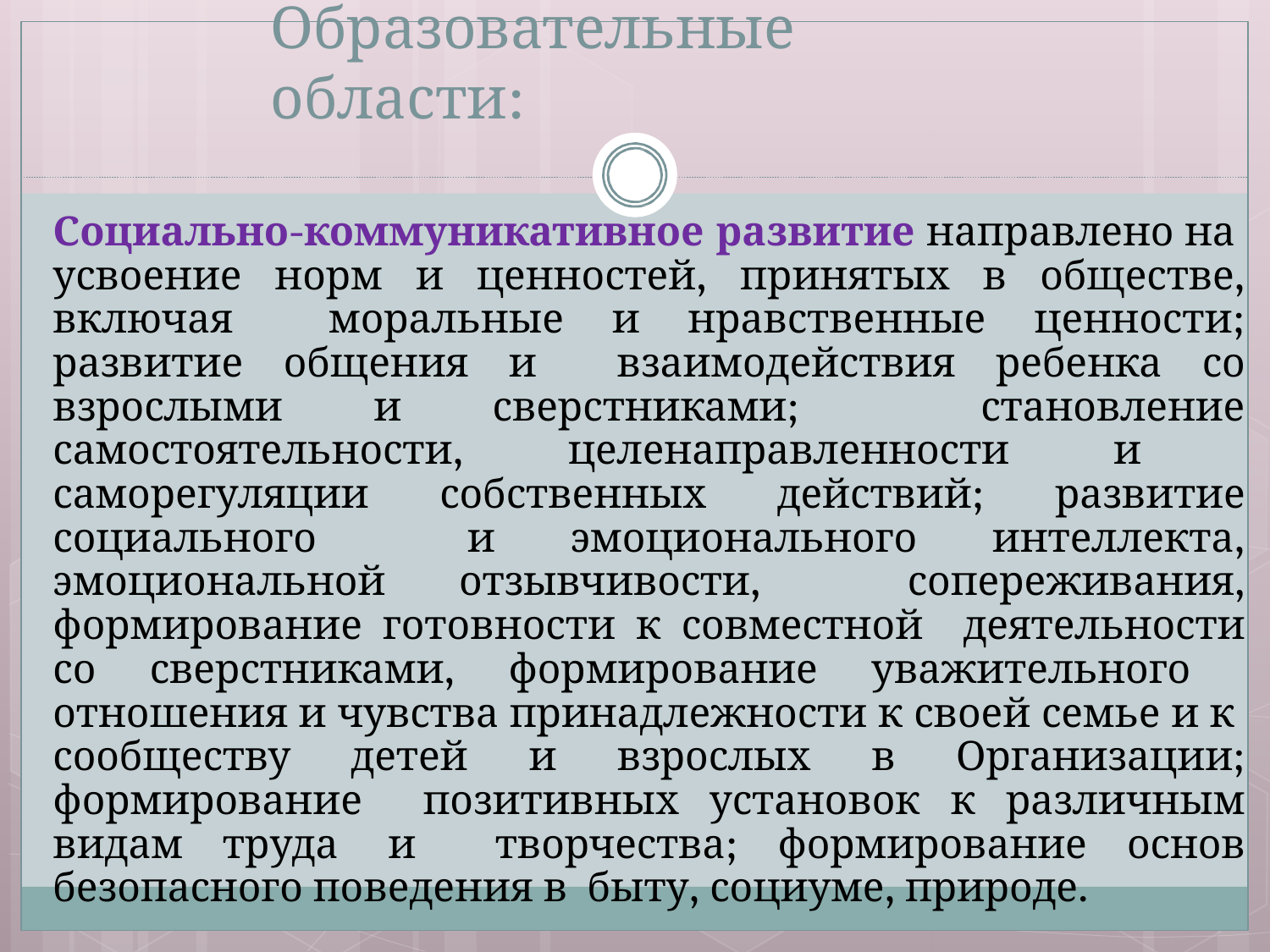

# Образовательные области:

Социально-коммуникативное развитие направлено на  усвоение норм и ценностей, принятых в обществе, включая  моральные и нравственные ценности; развитие общения и  взаимодействия ребенка со взрослыми и сверстниками;  становление самостоятельности, целенаправленности и  саморегуляции собственных действий; развитие социального  и эмоционального интеллекта, эмоциональной отзывчивости,  сопереживания, формирование готовности к совместной  деятельности со сверстниками, формирование уважительного  отношения и чувства принадлежности к своей семье и к  сообществу детей и взрослых в Организации; формирование  позитивных установок к различным видам труда и  творчества; формирование основ безопасного поведения в  быту, социуме, природе.